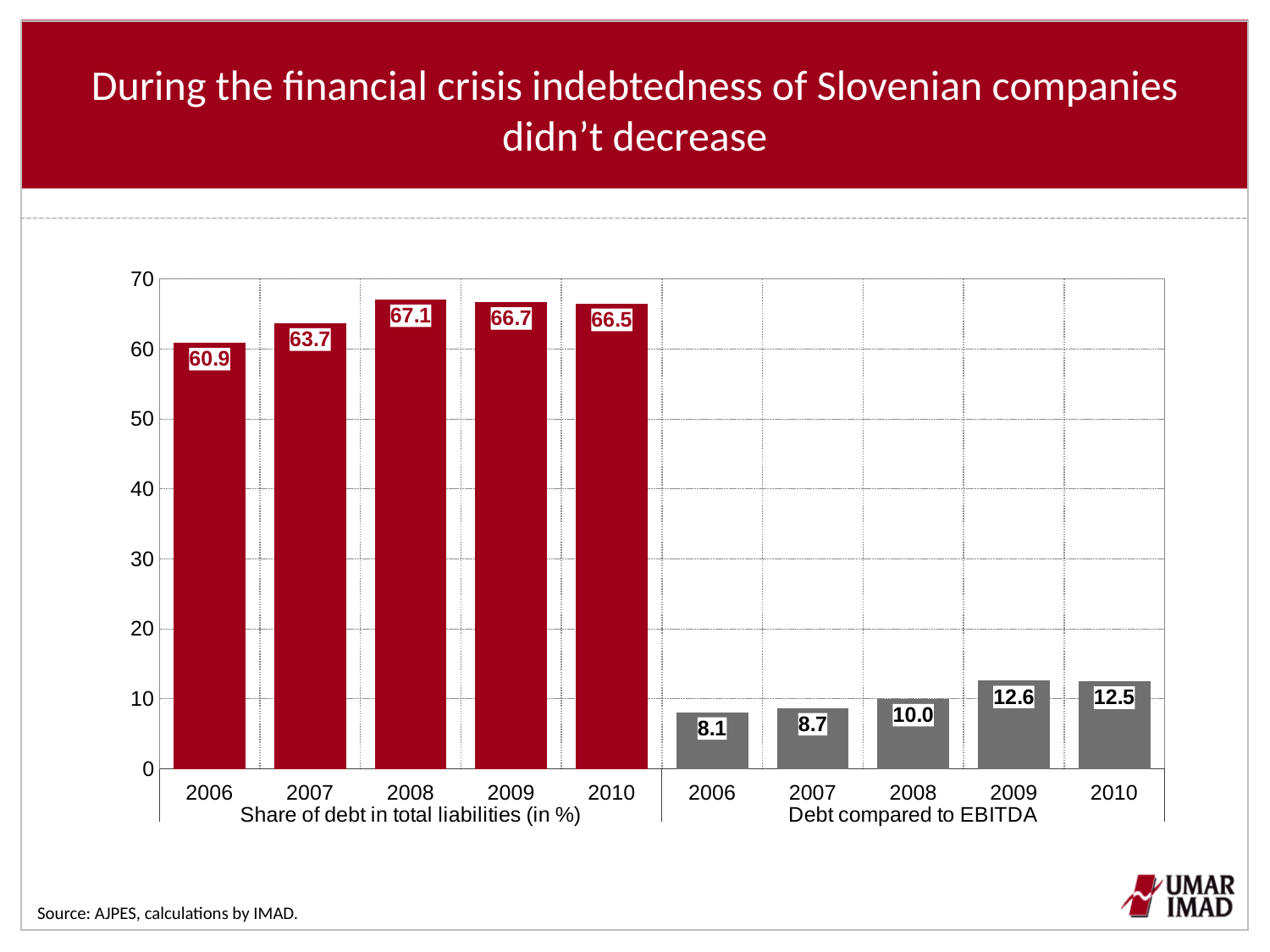

# During the financial crisis indebtedness of Slovenian companies didn’t decrease

### Chart

| Category |  |
|---|---|
| 2006 | 60.9 |
| 2007 | 63.7 |
| 2008 | 67.1 |
| 2009 | 66.7 |
| 2010 | 66.5 |
| 2006 | 8.1 |
| 2007 | 8.700000000000001 |
| 2008 | 10.0 |
| 2009 | 12.6 |
| 2010 | 12.5 |
Source: AJPES, calculations by IMAD.